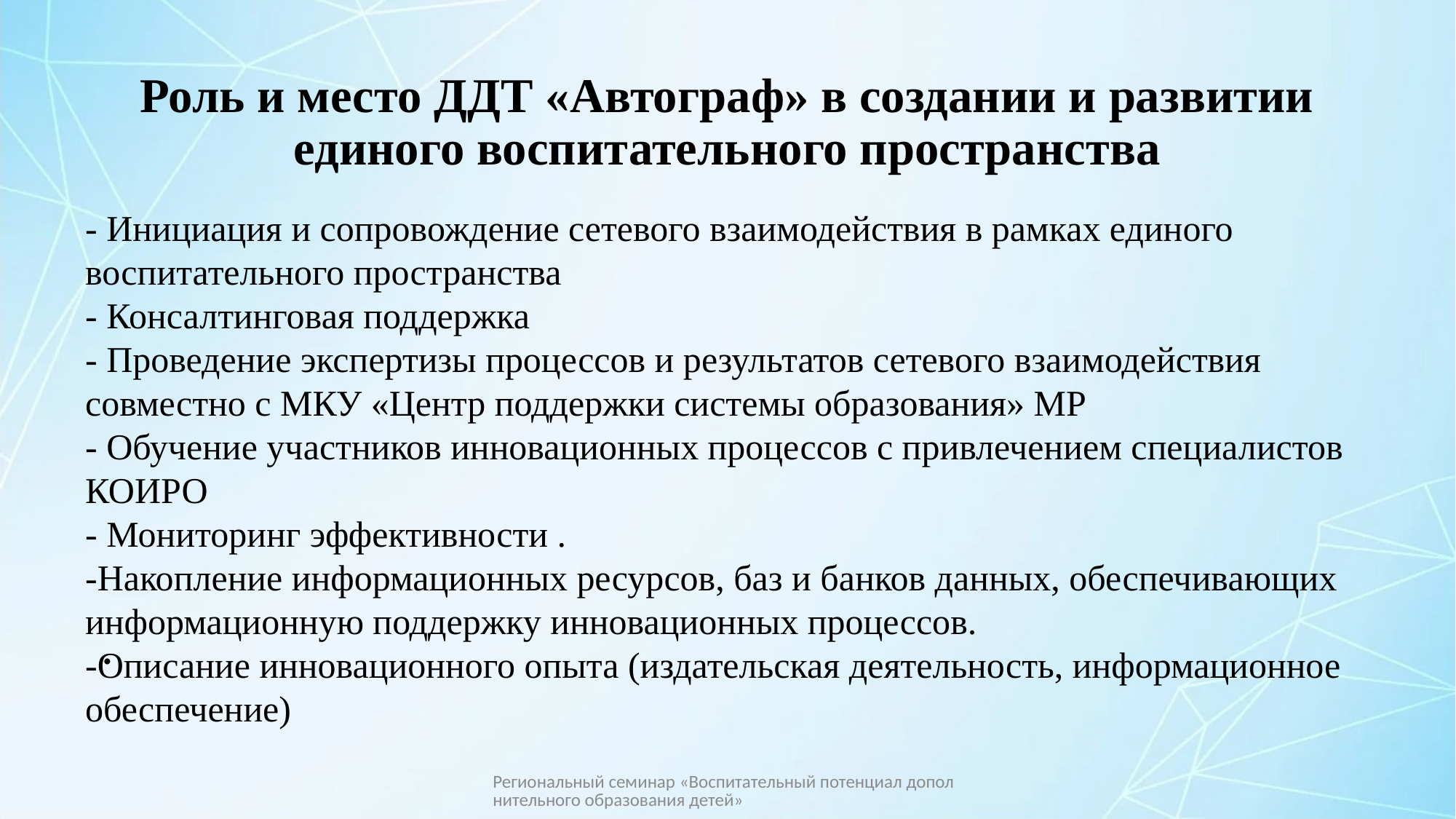

.
# Роль и место ДДТ «Автограф» в создании и развитии единого воспитательного пространства
- Инициация и сопровождение сетевого взаимодействия в рамках единого воспитательного пространства
- Консалтинговая поддержка
- Проведение экспертизы процессов и результатов сетевого взаимодействия совместно с МКУ «Центр поддержки системы образования» МР
- Обучение участников инновационных процессов с привлечением специалистов КОИРО
- Мониторинг эффективности .
-Накопление информационных ресурсов, баз и банков данных, обеспечивающих информационную поддержку инновационных процессов.
-Описание инновационного опыта (издательская деятельность, информационное обеспечение)
Региональный семинар «Воспитательный потенциал дополнительного образования детей»